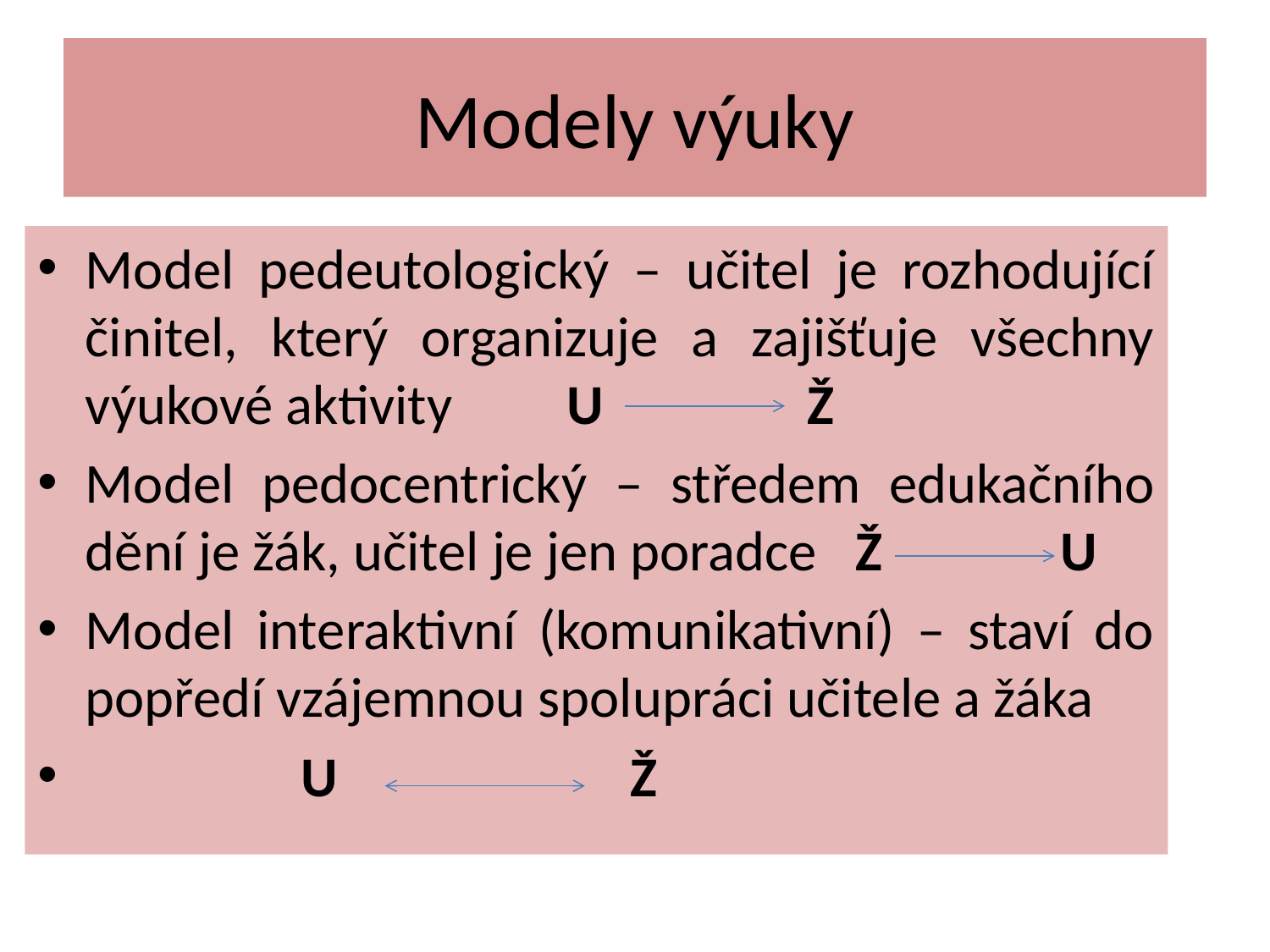

# Modely výuky
Model pedeutologický – učitel je rozhodující činitel, který organizuje a zajišťuje všechny výukové aktivity         U                Ž
Model pedocentrický – středem edukačního dění je žák, učitel je jen poradce   Ž              U
Model interaktivní (komunikativní) – staví do popředí vzájemnou spolupráci učitele a žáka
                 U                       Ž